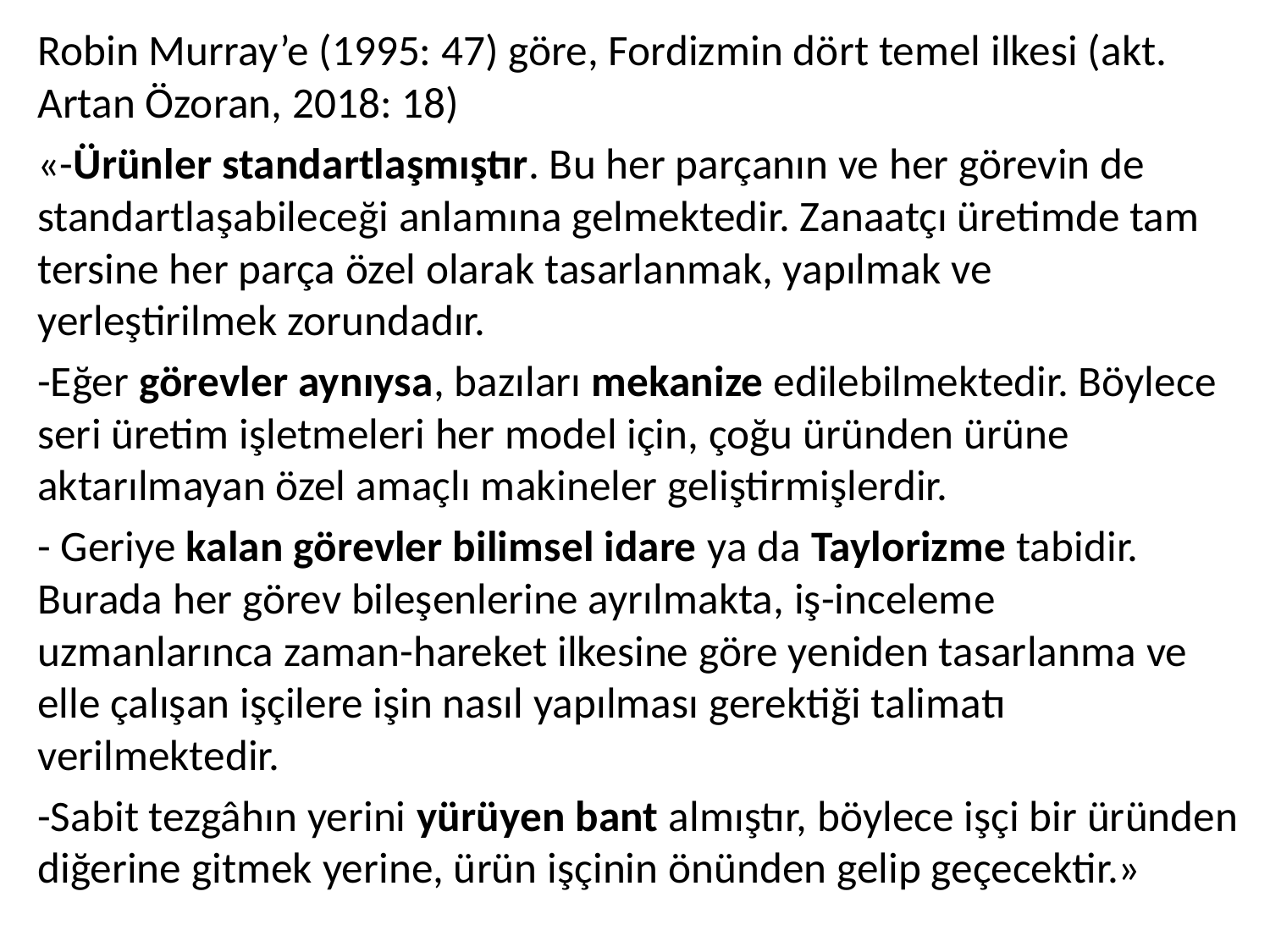

Robin Murray’e (1995: 47) göre, Fordizmin dört temel ilkesi (akt. Artan Özoran, 2018: 18)
«-Ürünler standartlaşmıştır. Bu her parçanın ve her görevin de standartlaşabileceği anlamına gelmektedir. Zanaatçı üretimde tam tersine her parça özel olarak tasarlanmak, yapılmak ve yerleştirilmek zorundadır.
-Eğer görevler aynıysa, bazıları mekanize edilebilmektedir. Böylece seri üretim işletmeleri her model için, çoğu üründen ürüne aktarılmayan özel amaçlı makineler geliştirmişlerdir.
- Geriye kalan görevler bilimsel idare ya da Taylorizme tabidir. Burada her görev bileşenlerine ayrılmakta, iş-inceleme uzmanlarınca zaman-hareket ilkesine göre yeniden tasarlanma ve elle çalışan işçilere işin nasıl yapılması gerektiği talimatı verilmektedir.
-Sabit tezgâhın yerini yürüyen bant almıştır, böylece işçi bir üründen diğerine gitmek yerine, ürün işçinin önünden gelip geçecektir.»